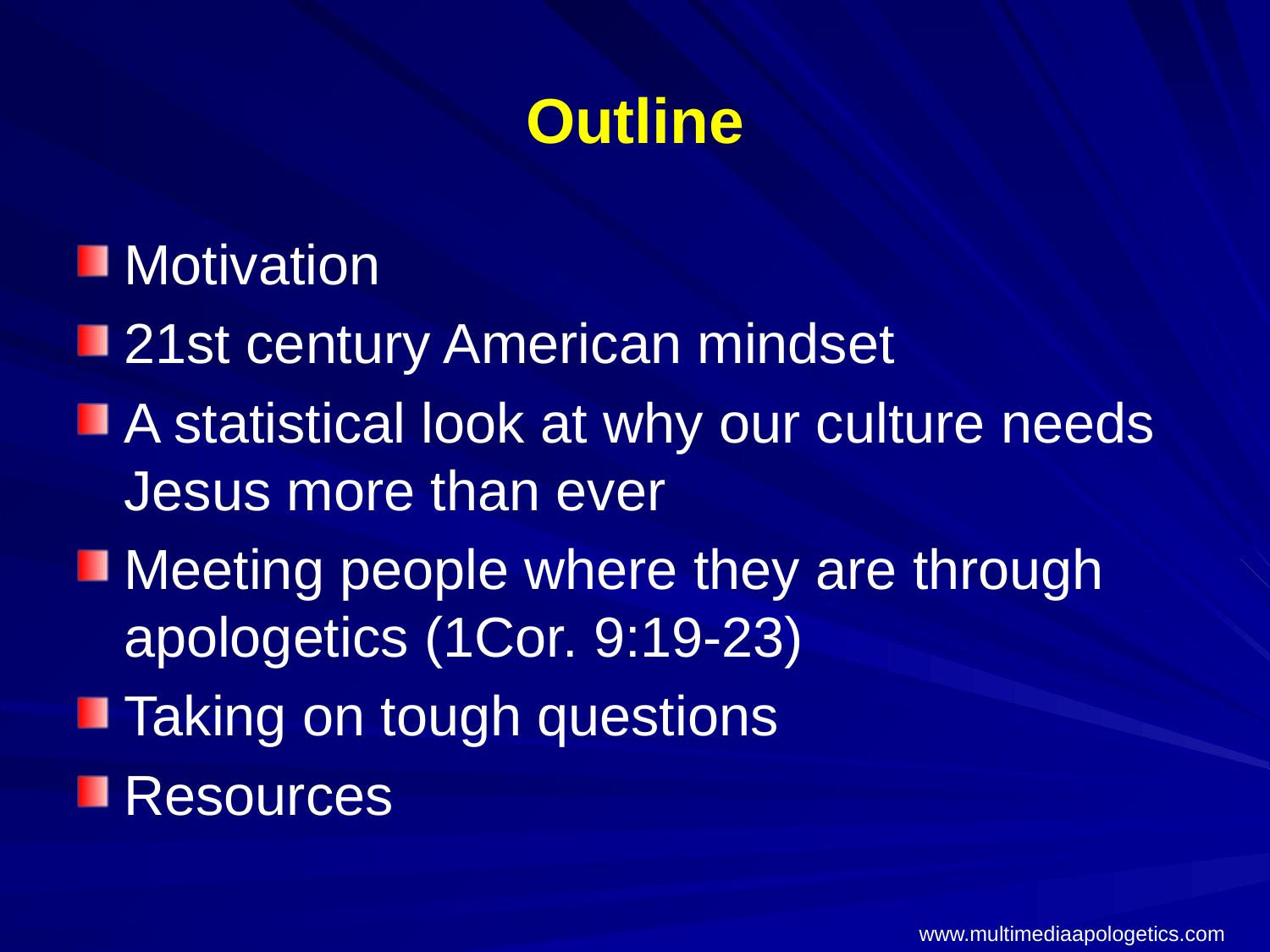

# Outline
Motivation
21st century American mindset
A statistical look at why our culture needs Jesus more than ever
Meeting people where they are through apologetics (1Cor. 9:19-23)
Taking on tough questions
Resources